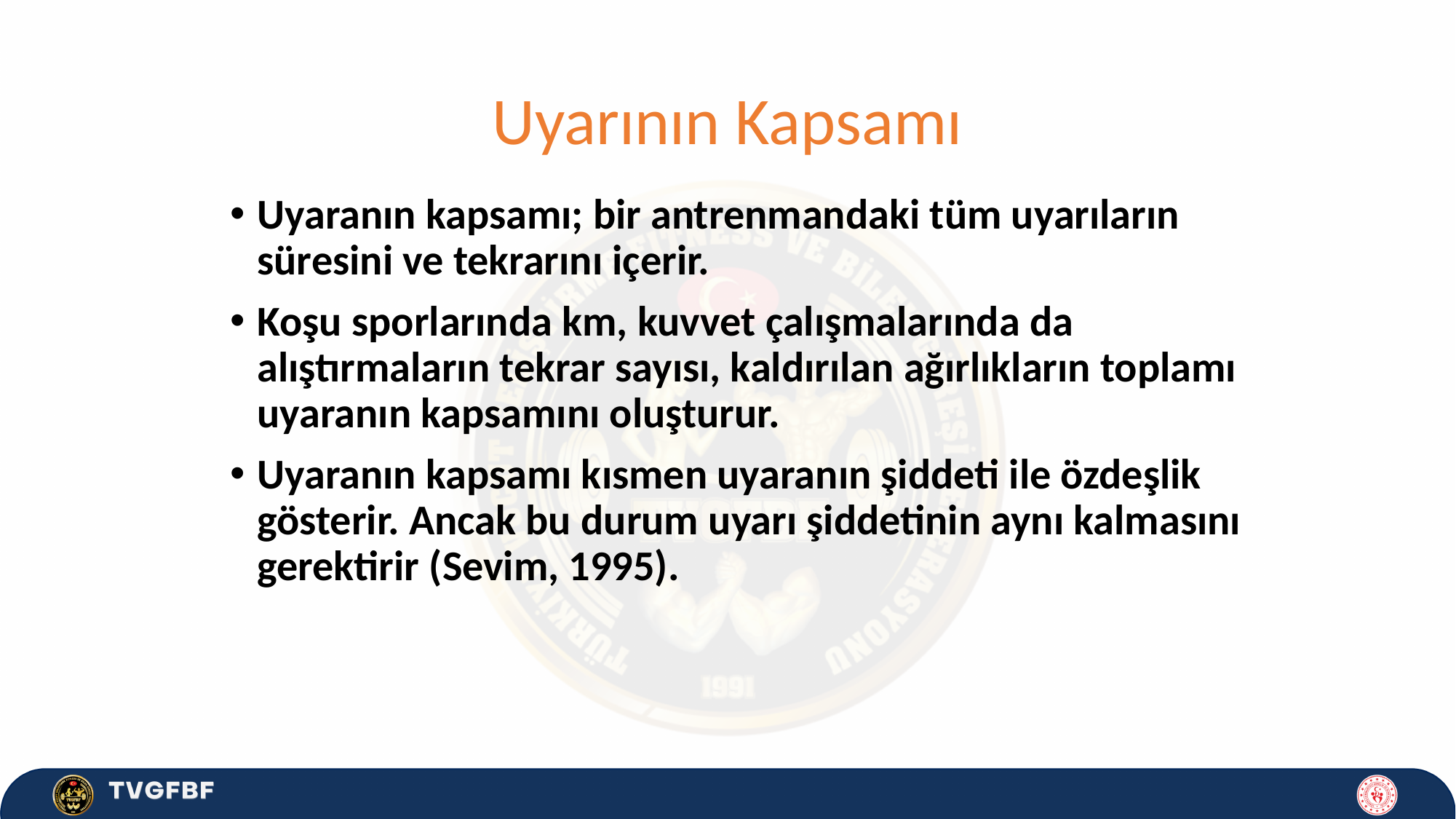

# Uyarının Kapsamı
Uyaranın kapsamı; bir antrenmandaki tüm uyarıların süresini ve tekrarını içerir.
Koşu sporlarında km, kuvvet çalışmalarında da alıştırmaların tekrar sayısı, kaldırılan ağırlıkların toplamı uyaranın kapsamını oluşturur.
Uyaranın kapsamı kısmen uyaranın şiddeti ile özdeşlik gösterir. Ancak bu durum uyarı şiddetinin aynı kalmasını gerektirir (Sevim, 1995).